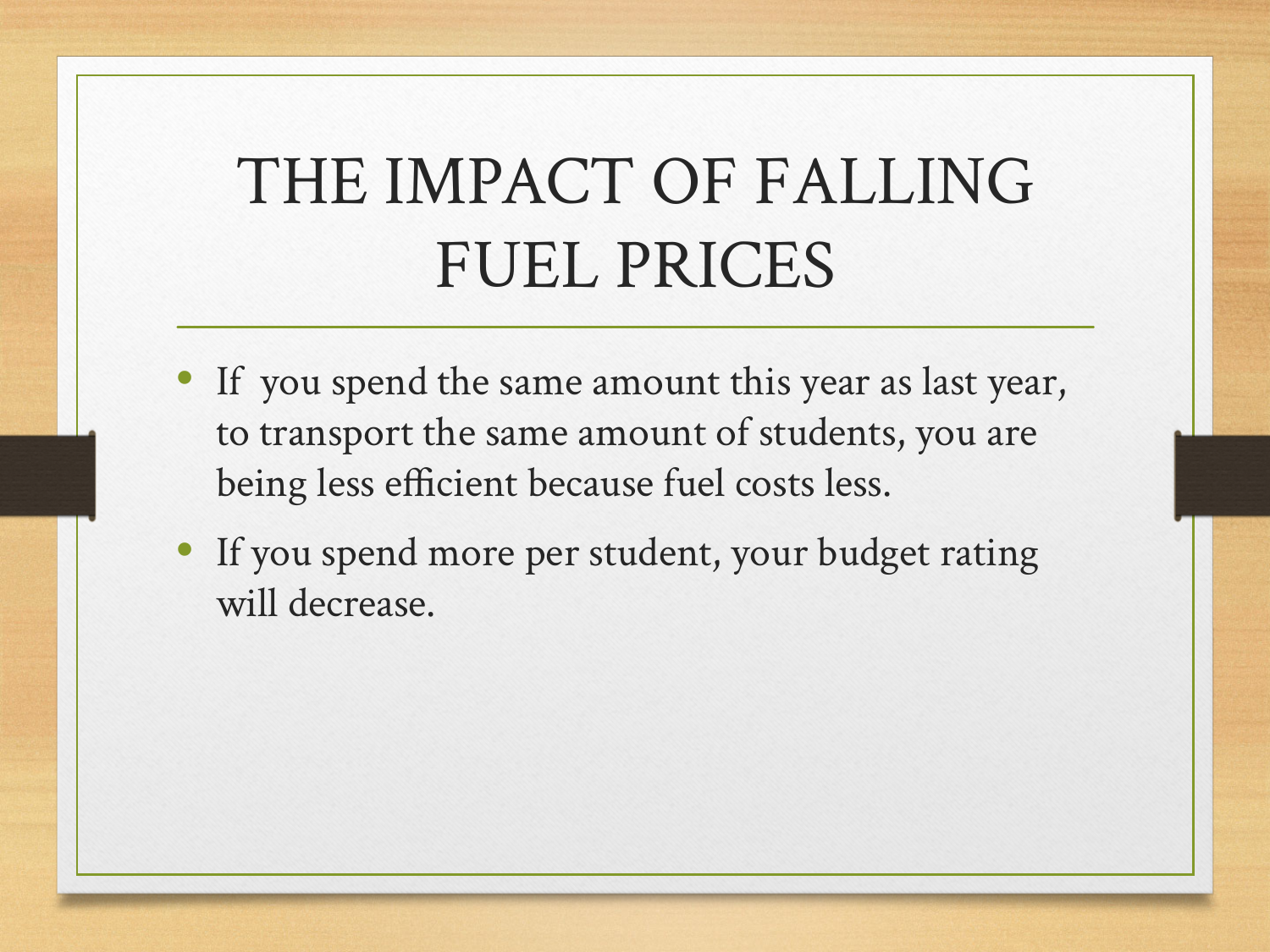

# THE IMPACT OF FALLING FUEL PRICES
If  you spend the same amount this year as last year, to transport the same amount of students, you are being less efficient because fuel costs less.
If you spend more per student, your budget rating will decrease.